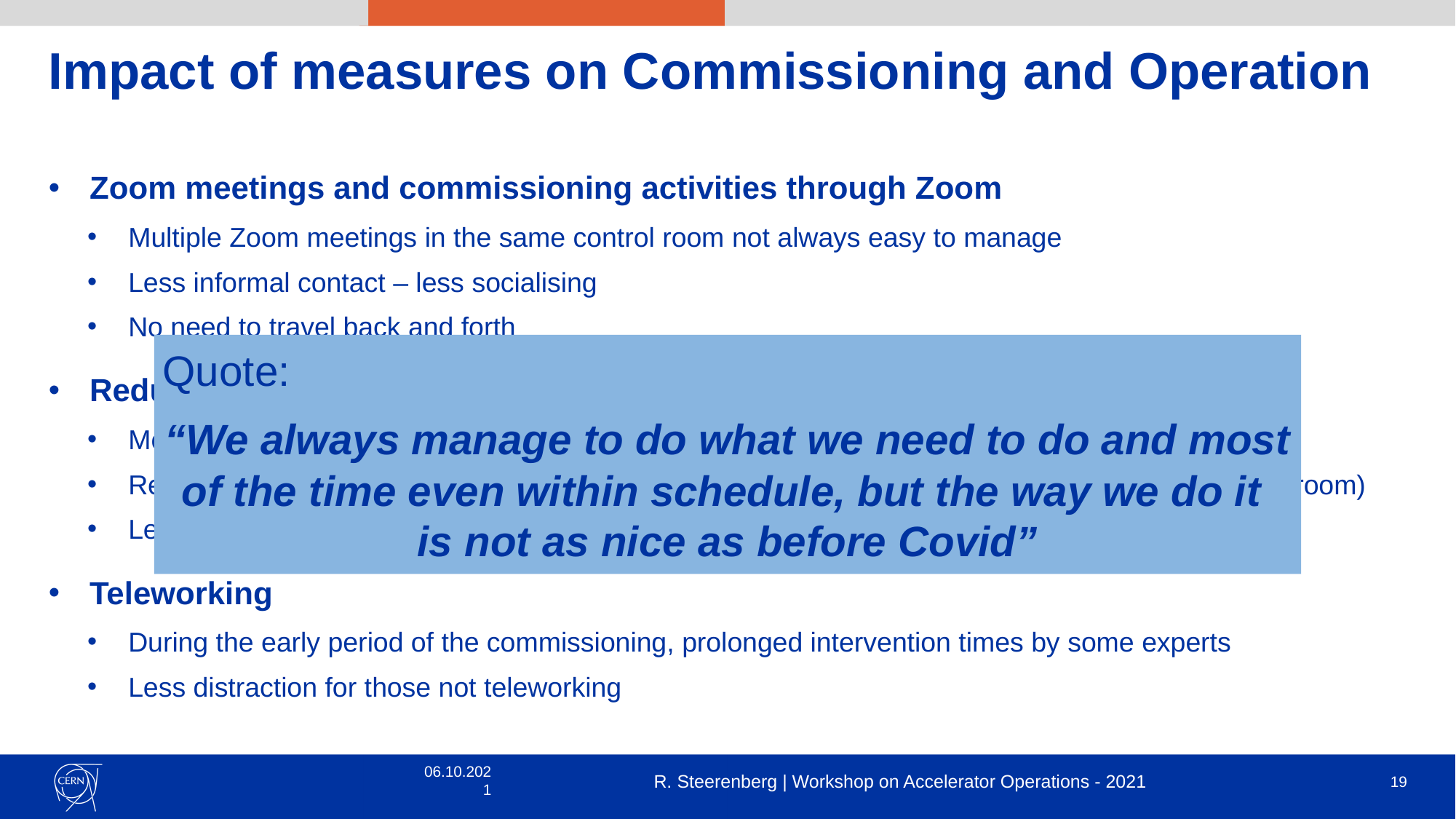

# Impact of measures on Commissioning and Operation
Zoom meetings and commissioning activities through Zoom
Multiple Zoom meetings in the same control room not always easy to manage
Less informal contact – less socialising
No need to travel back and forth
Reduced control room capacity
More difficult to train newcomers – Students and fellows miss out on some activities
Requires greater flexibility from machine coordinators etc. (no non-operations work in the control room)
Less socialising
Teleworking
During the early period of the commissioning, prolonged intervention times by some experts
Less distraction for those not teleworking
Quote:
“We always manage to do what we need to do and most of the time even within schedule, but the way we do it  is not as nice as before Covid”
06.10.2021
R. Steerenberg | Workshop on Accelerator Operations - 2021
19